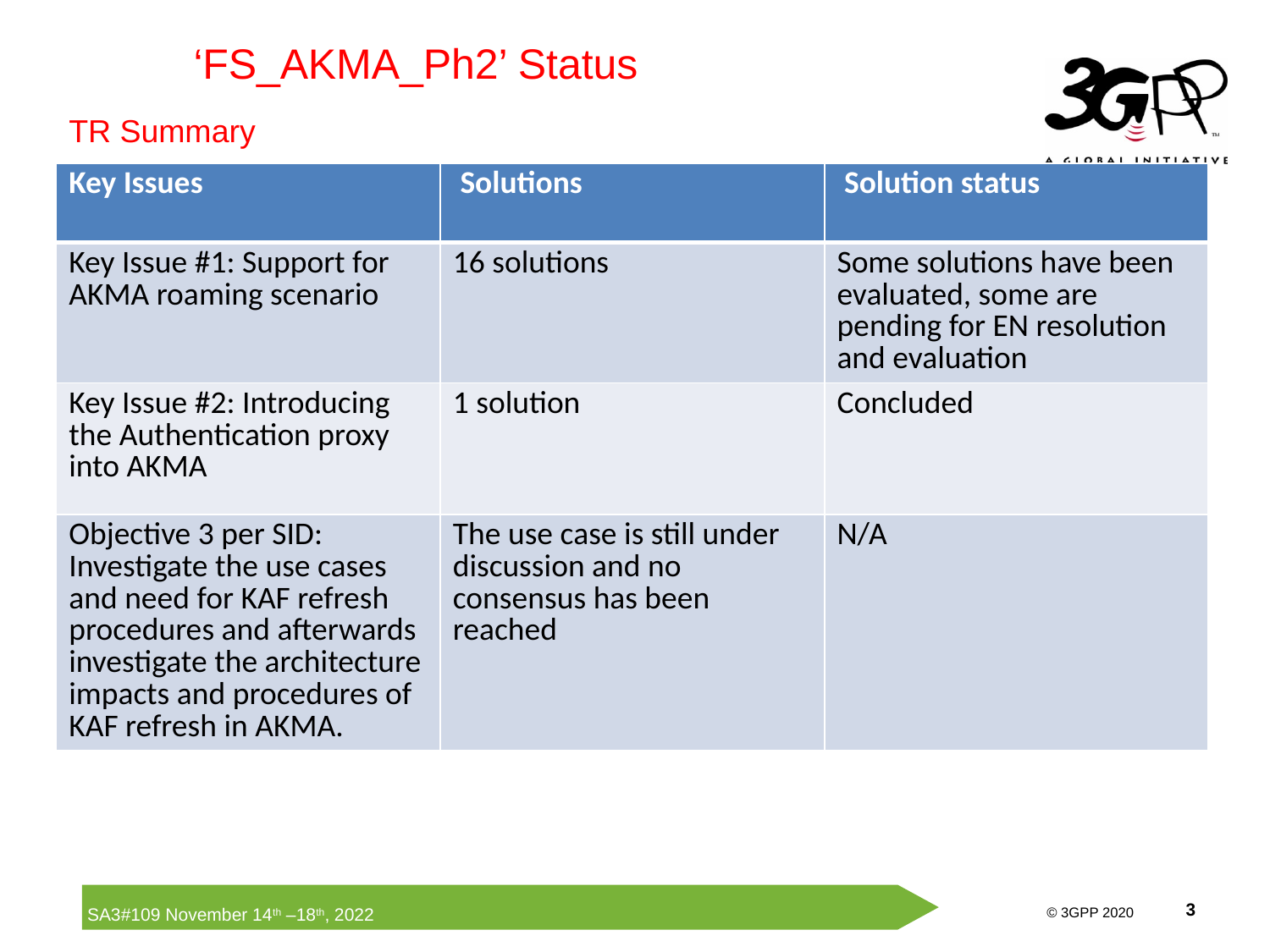

‘FS_AKMA_Ph2’ Status
TR Summary
| Key Issues | Solutions | Solution status |
| --- | --- | --- |
| Key Issue #1: Support for AKMA roaming scenario | 16 solutions | Some solutions have been evaluated, some are pending for EN resolution and evaluation |
| Key Issue #2: Introducing the Authentication proxy into AKMA | 1 solution | Concluded |
| Objective 3 per SID: Investigate the use cases and need for KAF refresh procedures and afterwards investigate the architecture impacts and procedures of KAF refresh in AKMA. | The use case is still under discussion and no consensus has been reached | N/A |